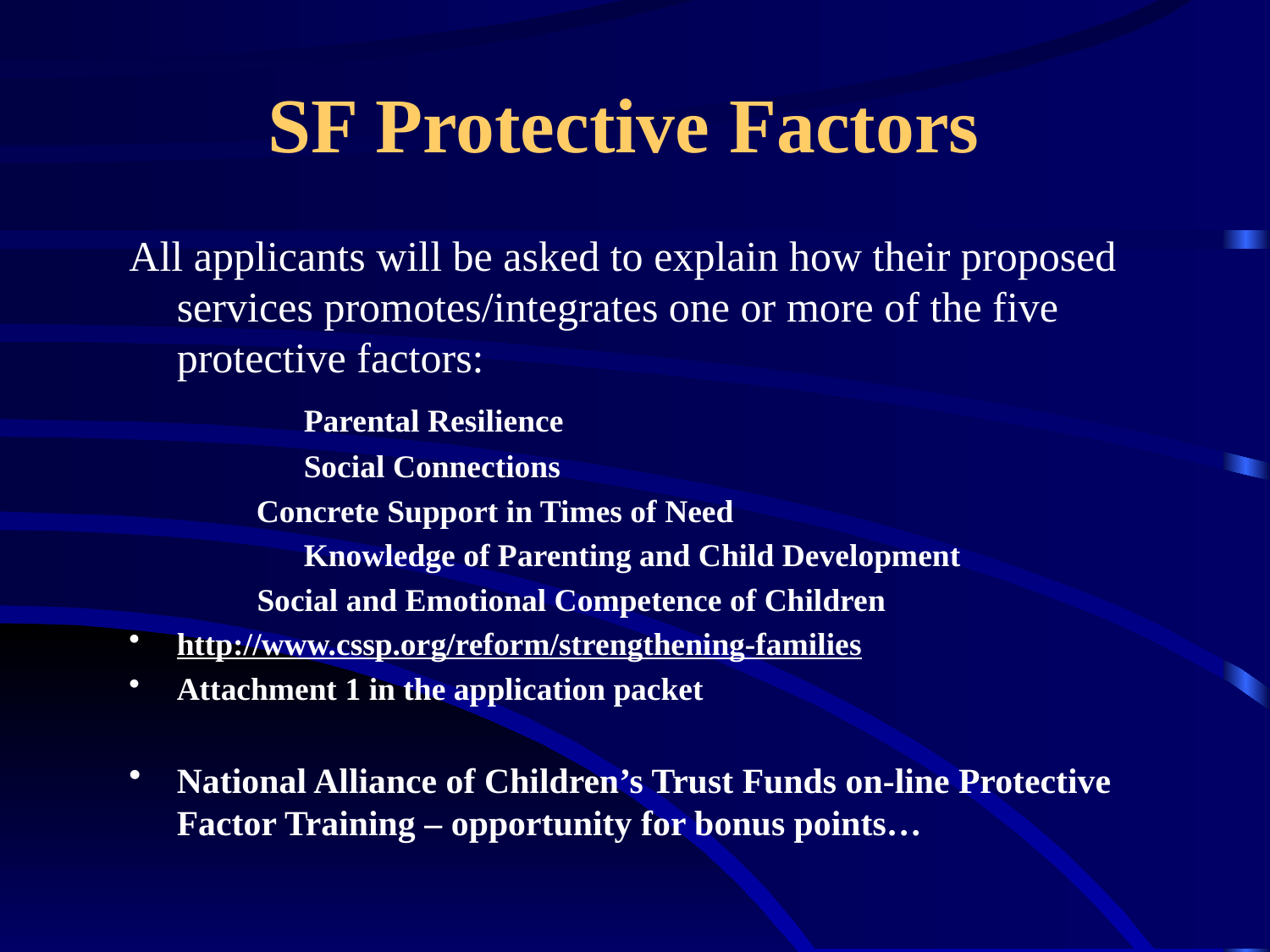

# SF Protective Factors
All applicants will be asked to explain how their proposed services promotes/integrates one or more of the five protective factors:
 		Parental Resilience
 		Social Connections
	   Concrete Support in Times of Need
 		Knowledge of Parenting and Child Development
        Social and Emotional Competence of Children
http://www.cssp.org/reform/strengthening-families
Attachment 1 in the application packet

National Alliance of Children’s Trust Funds on-line Protective Factor Training – opportunity for bonus points…